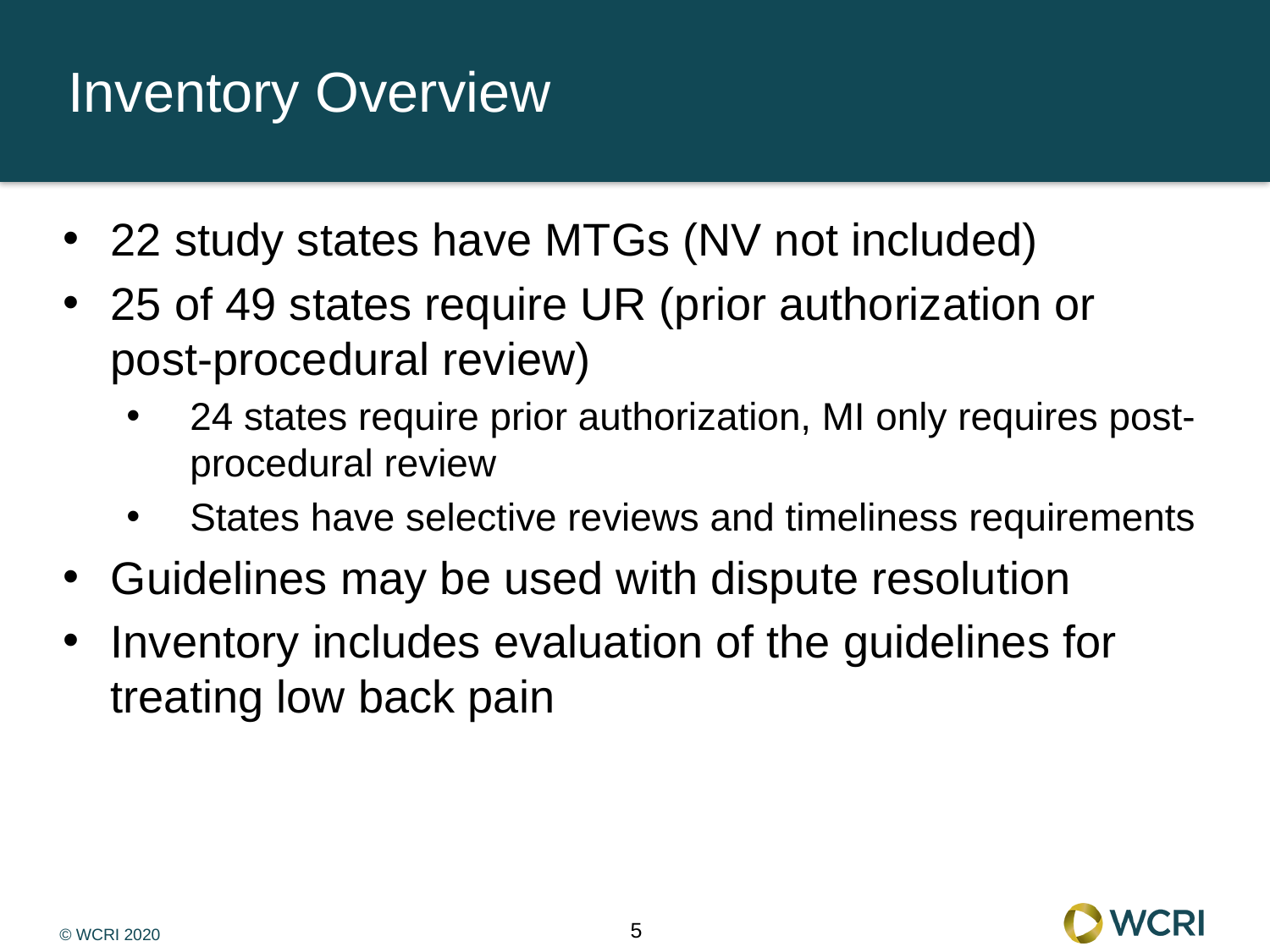

# Inventory Overview
22 study states have MTGs (NV not included)
25 of 49 states require UR (prior authorization or post-procedural review)
24 states require prior authorization, MI only requires post-procedural review
States have selective reviews and timeliness requirements
Guidelines may be used with dispute resolution
Inventory includes evaluation of the guidelines for treating low back pain

5